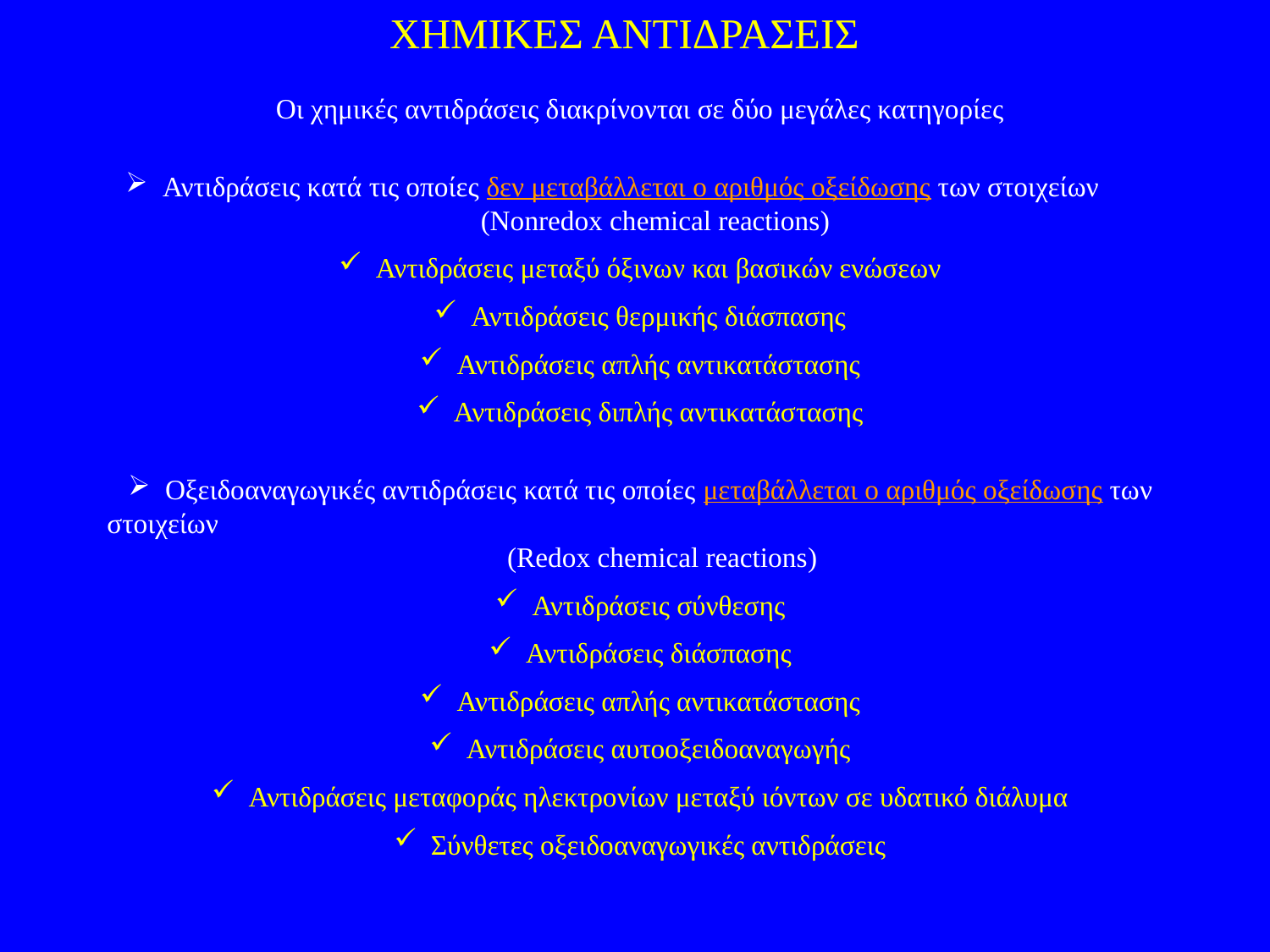

# ΧΗΜΙΚΕΣ ΑΝΤΙΔΡΑΣΕΙΣ
Οι χημικές αντιδράσεις διακρίνονται σε δύο μεγάλες κατηγορίες

 Αντιδράσεις κατά τις οποίες δεν μεταβάλλεται ο αριθμός οξείδωσης των στοιχείων         (Nonredox chemical reactions)
 Αντιδράσεις μεταξύ όξινων και βασικών ενώσεων
 Αντιδράσεις θερμικής διάσπασης
 Αντιδράσεις απλής αντικατάστασης
 Αντιδράσεις διπλής αντικατάστασης

 Οξειδοαναγωγικές αντιδράσεις κατά τις οποίες μεταβάλλεται ο αριθμός οξείδωσης των στοιχείων                                                                                                                                                (Redox chemical reactions)
 Αντιδράσεις σύνθεσης
 Αντιδράσεις διάσπασης
 Αντιδράσεις απλής αντικατάστασης
 Αντιδράσεις αυτοοξειδοαναγωγής
 Αντιδράσεις μεταφοράς ηλεκτρονίων μεταξύ ιόντων σε υδατικό διάλυμα
 Σύνθετες οξειδοαναγωγικές αντιδράσεις